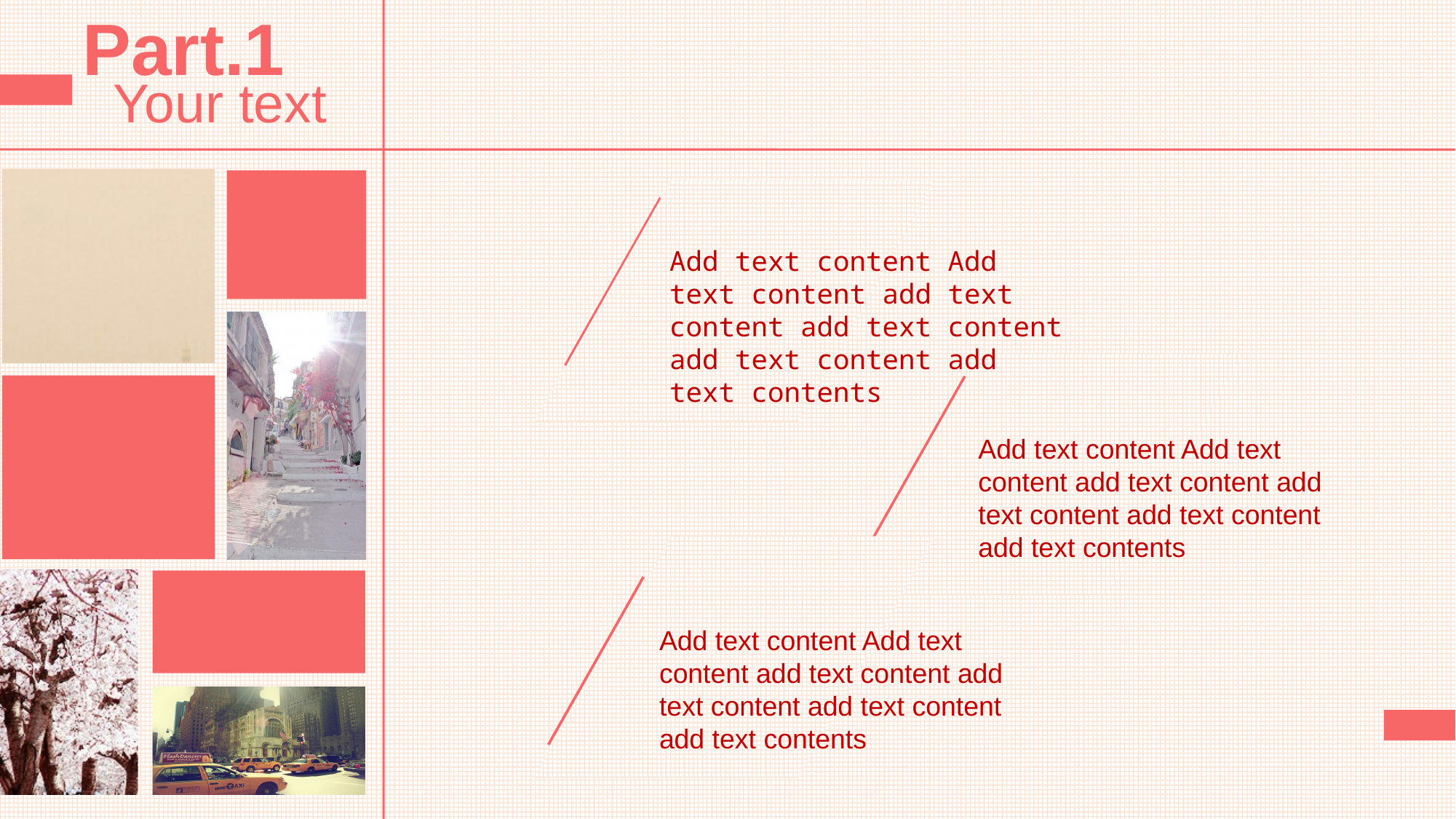

Part.1
Your text

01
Add text content Add text content add text content add text content add text content add text contents

02
Add text content Add text content add text content add text content add text content add text contents

03
Add text content Add text content add text content add text content add text content add text contents